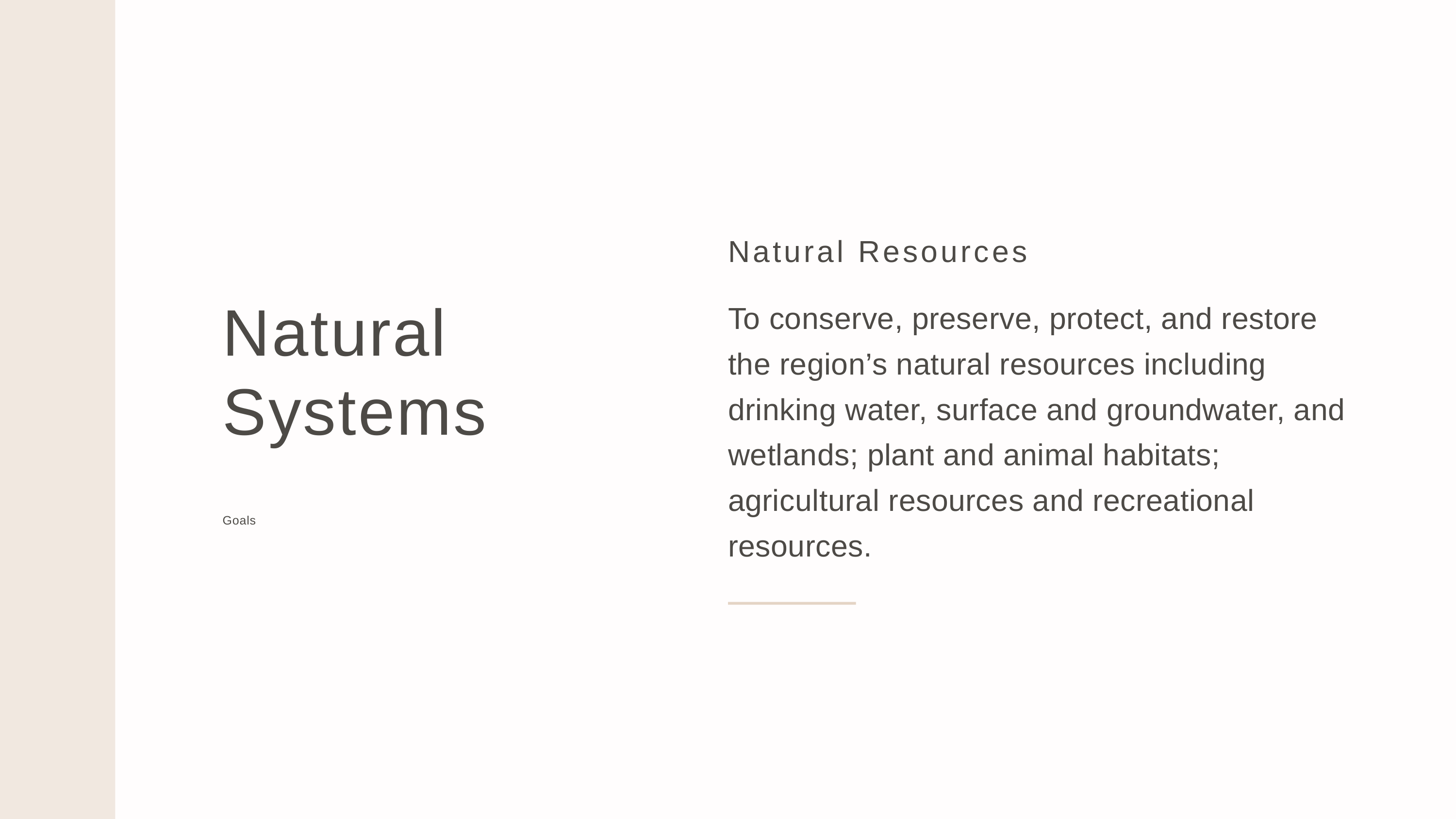

Natural Resources
To conserve, preserve, protect, and restore the region’s natural resources including drinking water, surface and groundwater, and wetlands; plant and animal habitats; agricultural resources and recreational resources.
Natural
Systems
Goals